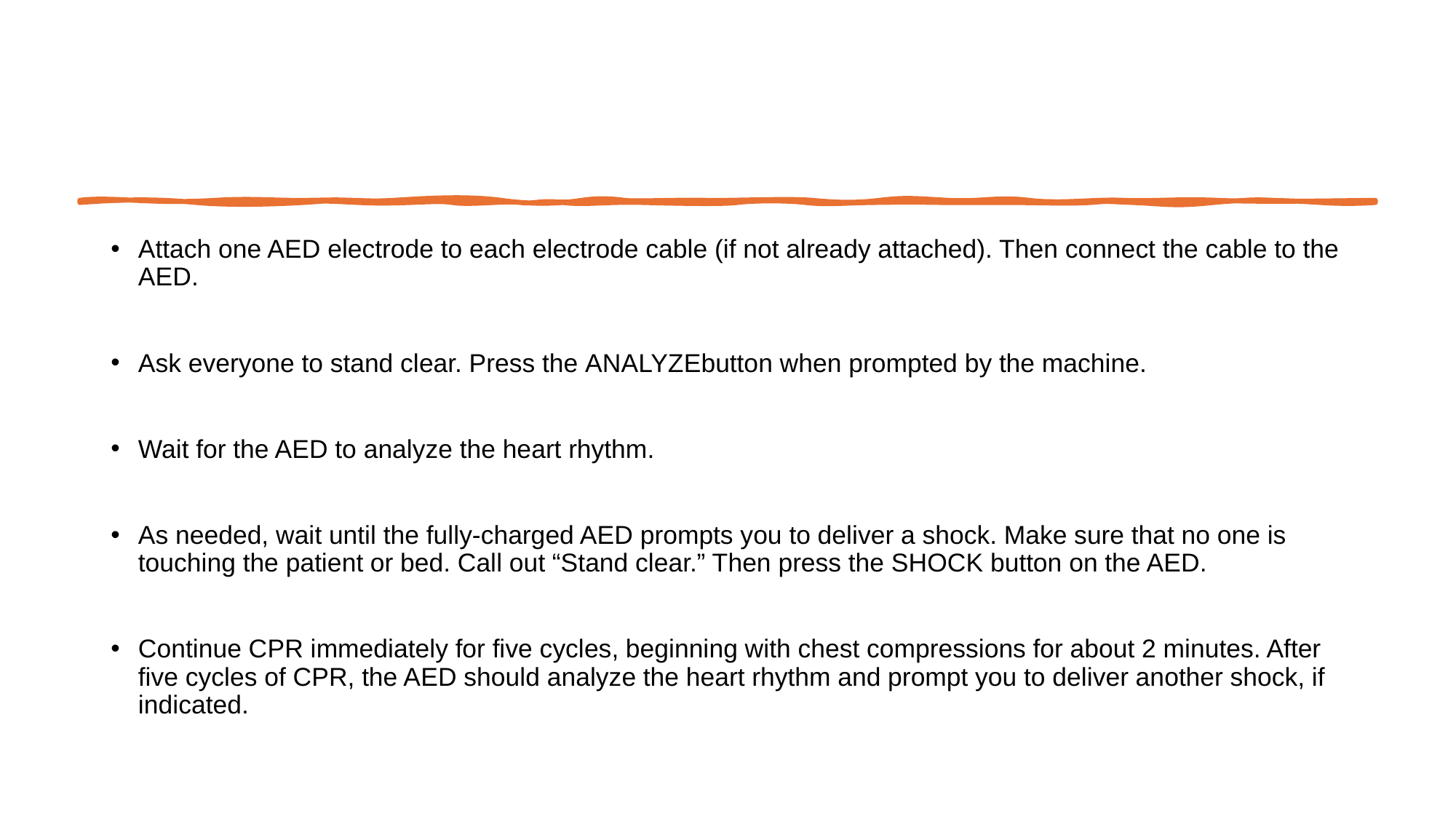

#

Attach one AED electrode to each electrode cable (if not already attached). Then connect the cable to the AED.

Ask everyone to stand clear. Press the ANALYZEbutton when prompted by the machine.

Wait for the AED to analyze the heart rhythm.

As needed, wait until the fully-charged AED prompts you to deliver a shock. Make sure that no one is touching the patient or bed. Call out “Stand clear.” Then press the SHOCK button on the AED.

Continue CPR immediately for five cycles, beginning with chest compressions for about 2 minutes. After five cycles of CPR, the AED should analyze the heart rhythm and prompt you to deliver another shock, if indicated.